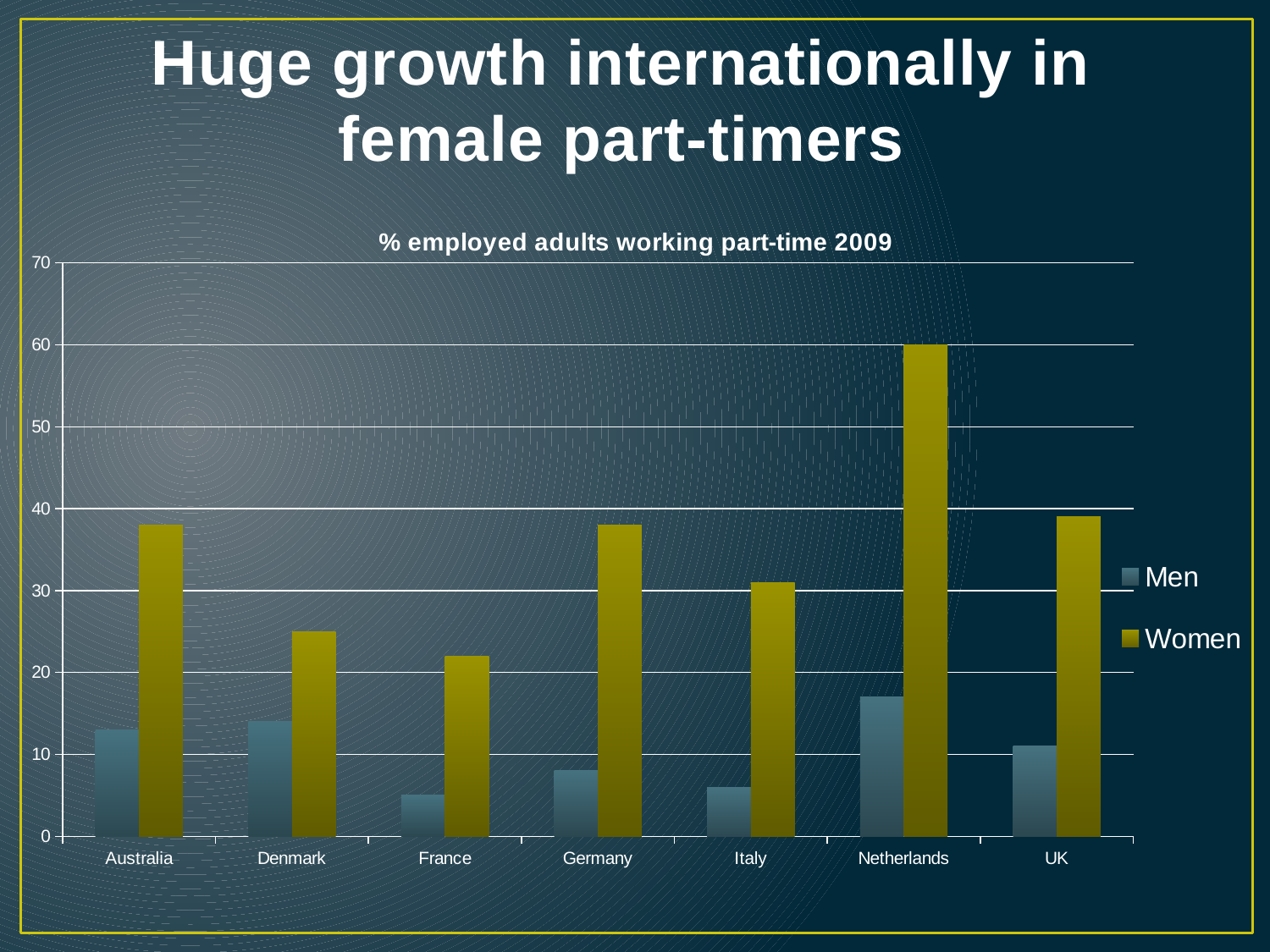

# Huge growth internationally in female part-timers

### Chart: % employed adults working part-time 2009

| Category | Men | Women |
|---|---|---|
| Australia | 13.0 | 38.0 |
| Denmark | 14.0 | 25.0 |
| France | 5.0 | 22.0 |
| Germany | 8.0 | 38.0 |
| Italy | 6.0 | 31.0 |
| Netherlands | 17.0 | 60.0 |
| UK | 11.0 | 39.0 |